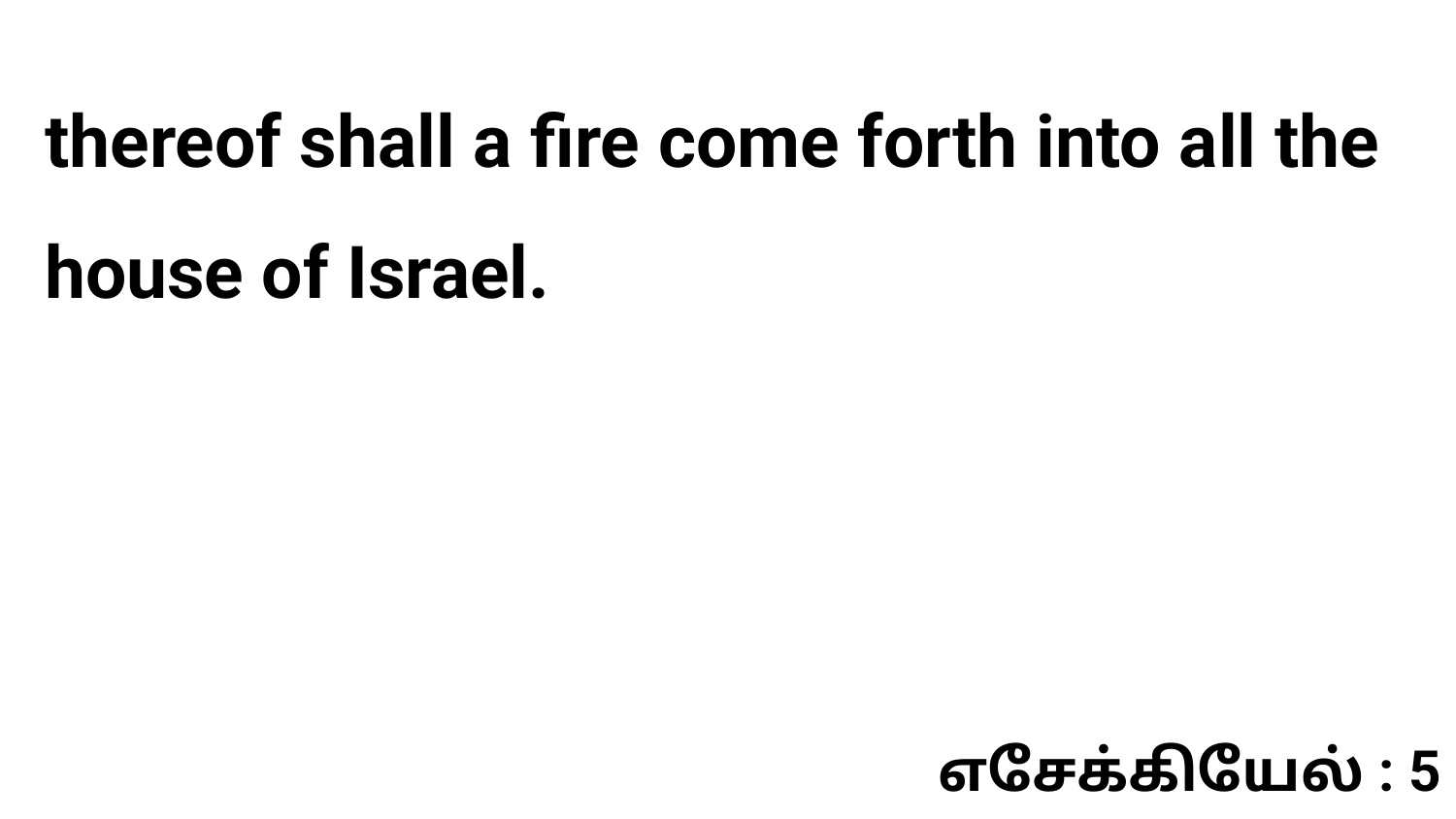

thereof shall a fire come forth into all the house of Israel.
எசேக்கியேல் : 5